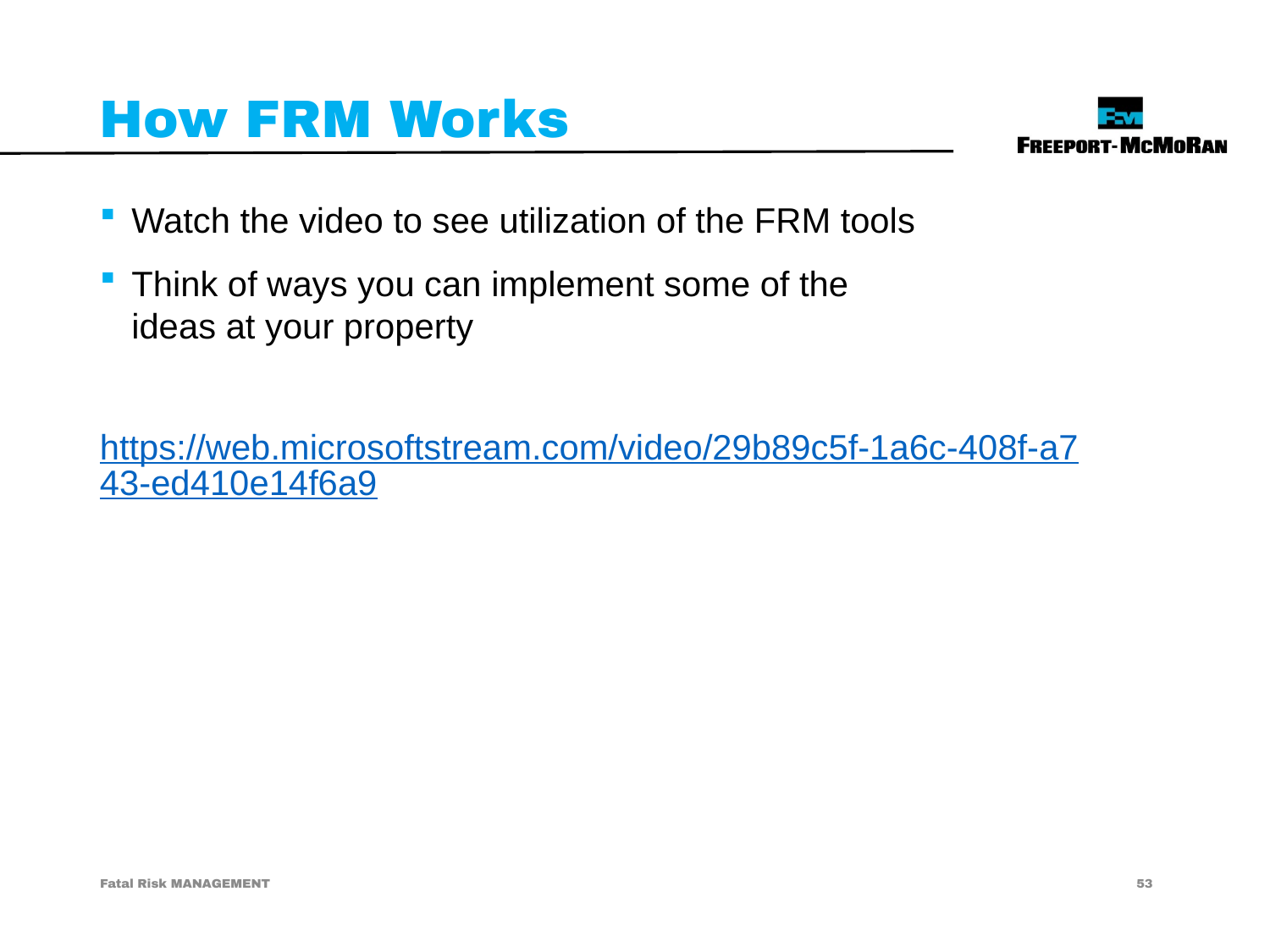

How FRM Works
Watch the video to see utilization of the FRM tools
Think of ways you can implement some of the ideas at your property
https://web.microsoftstream.com/video/29b89c5f-1a6c-408f-a743-ed410e14f6a9
Fatal Risk MANAGEMENT
53